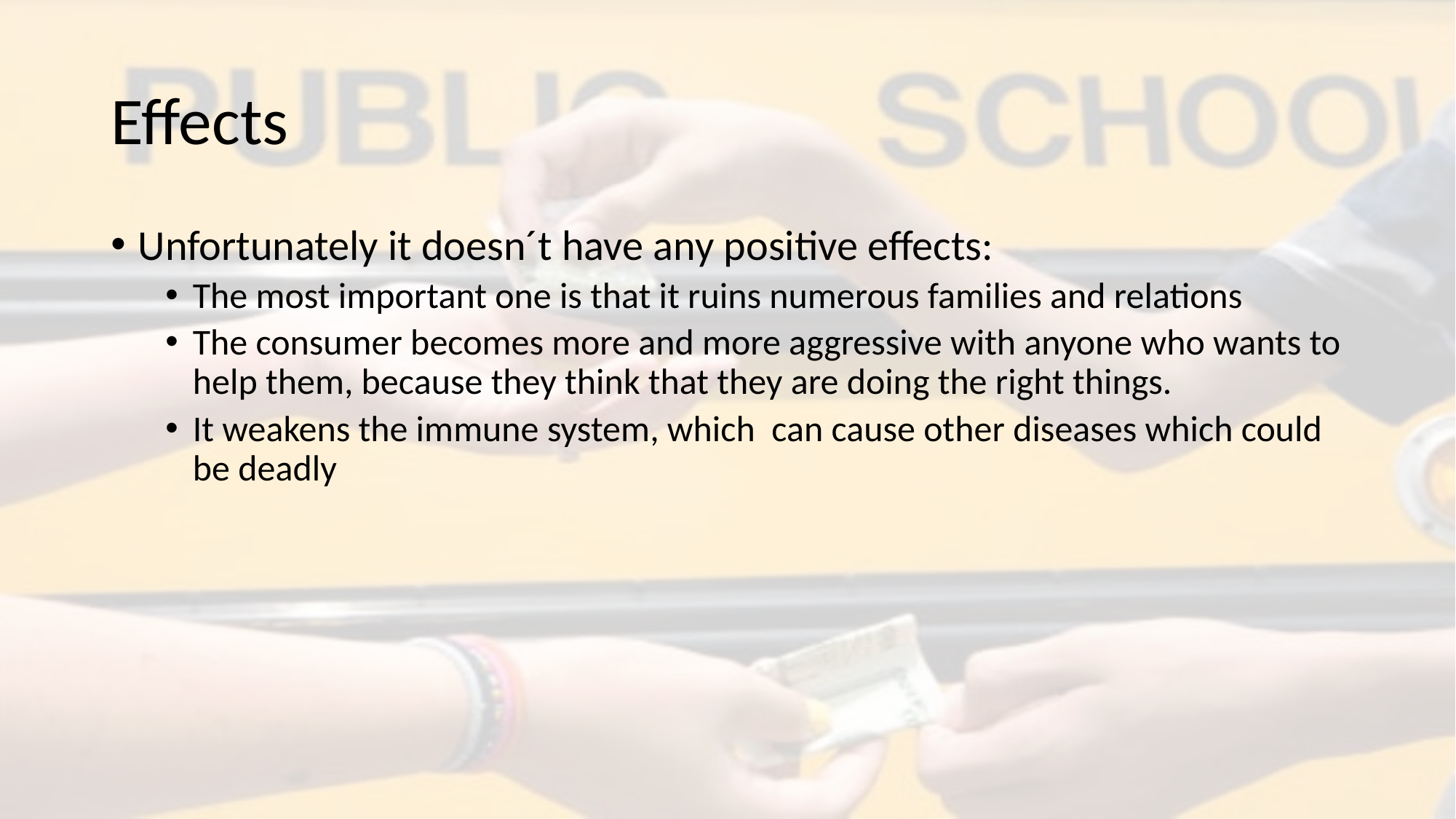

# Effects
Unfortunately it doesn´t have any positive effects:
The most important one is that it ruins numerous families and relations
The consumer becomes more and more aggressive with anyone who wants to help them, because they think that they are doing the right things.
It weakens the immune system, which  can cause other diseases which could be deadly